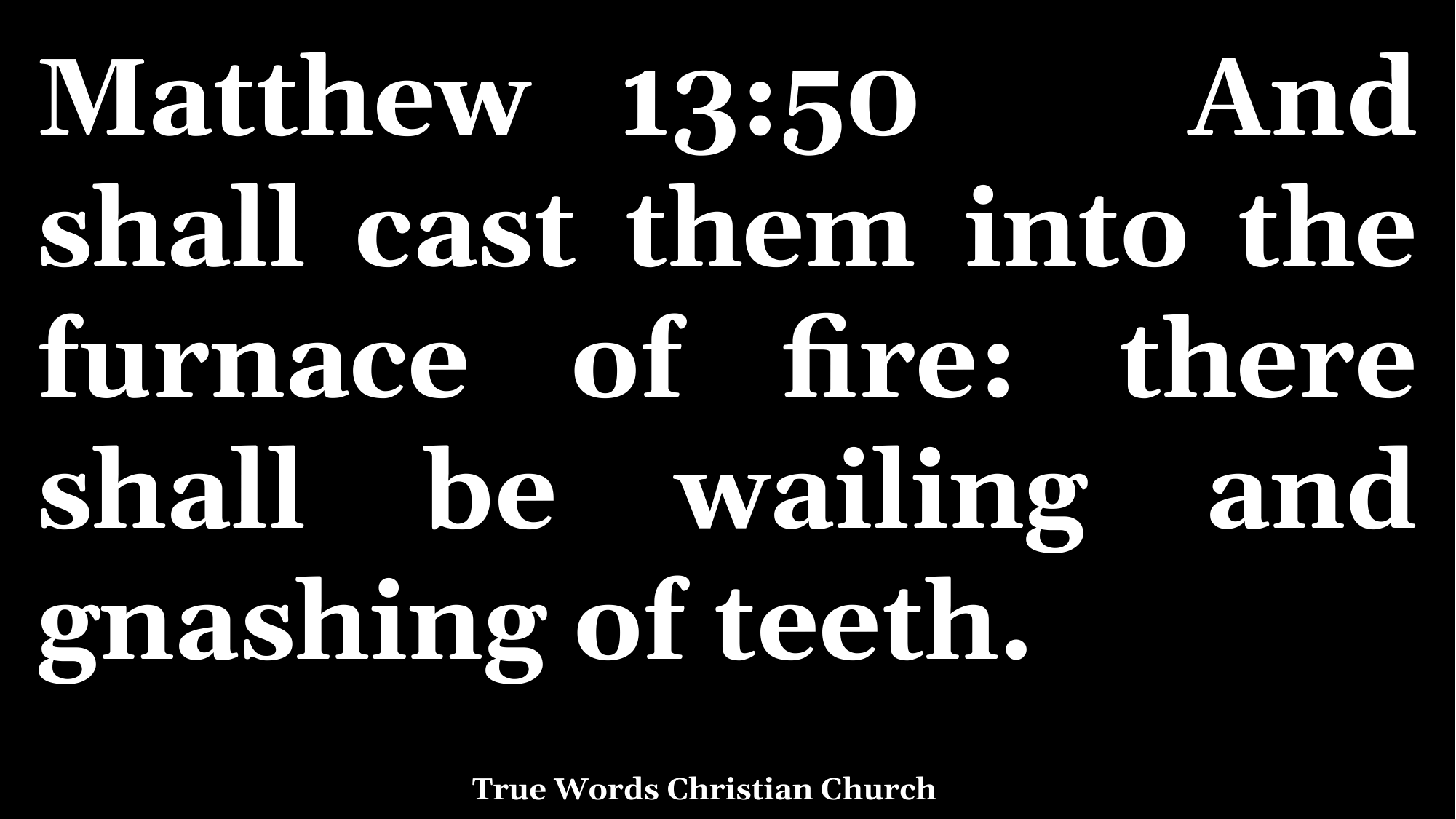

Matthew 13:50   And shall cast them into the furnace of fire: there shall be wailing and gnashing of teeth.
True Words Christian Church